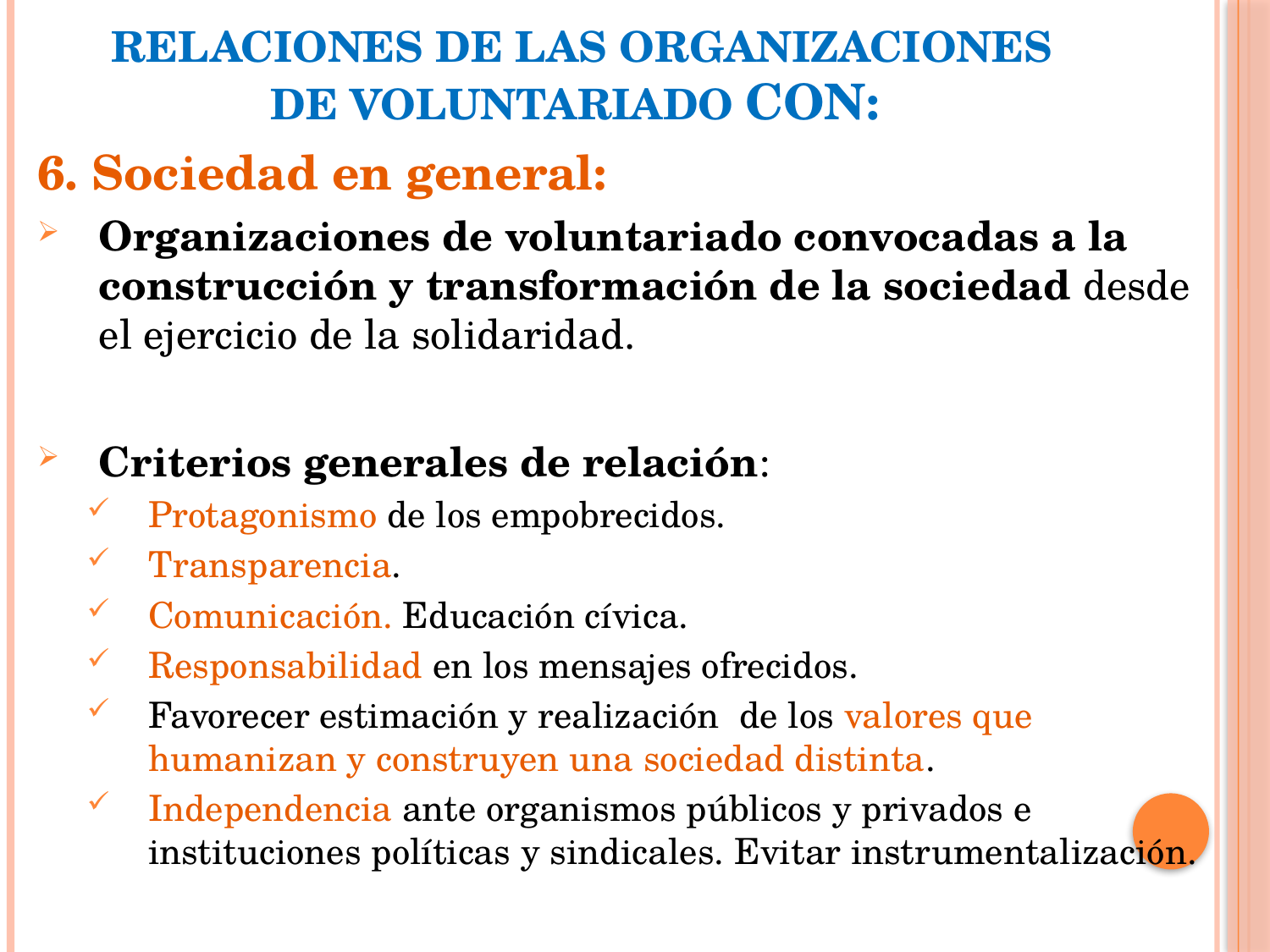

# RELACIONES DE LAS ORGANIZACIONES DE VOLUNTARIADO con:
6. Sociedad en general:
Organizaciones de voluntariado convocadas a la construcción y transformación de la sociedad desde el ejercicio de la solidaridad.

Criterios generales de relación:
Protagonismo de los empobrecidos.
Transparencia.
Comunicación. Educación cívica.
Responsabilidad en los mensajes ofrecidos.
Favorecer estimación y realización  de los valores que humanizan y construyen una sociedad distinta.
Independencia ante organismos públicos y privados e instituciones políticas y sindicales. Evitar instrumentalización.